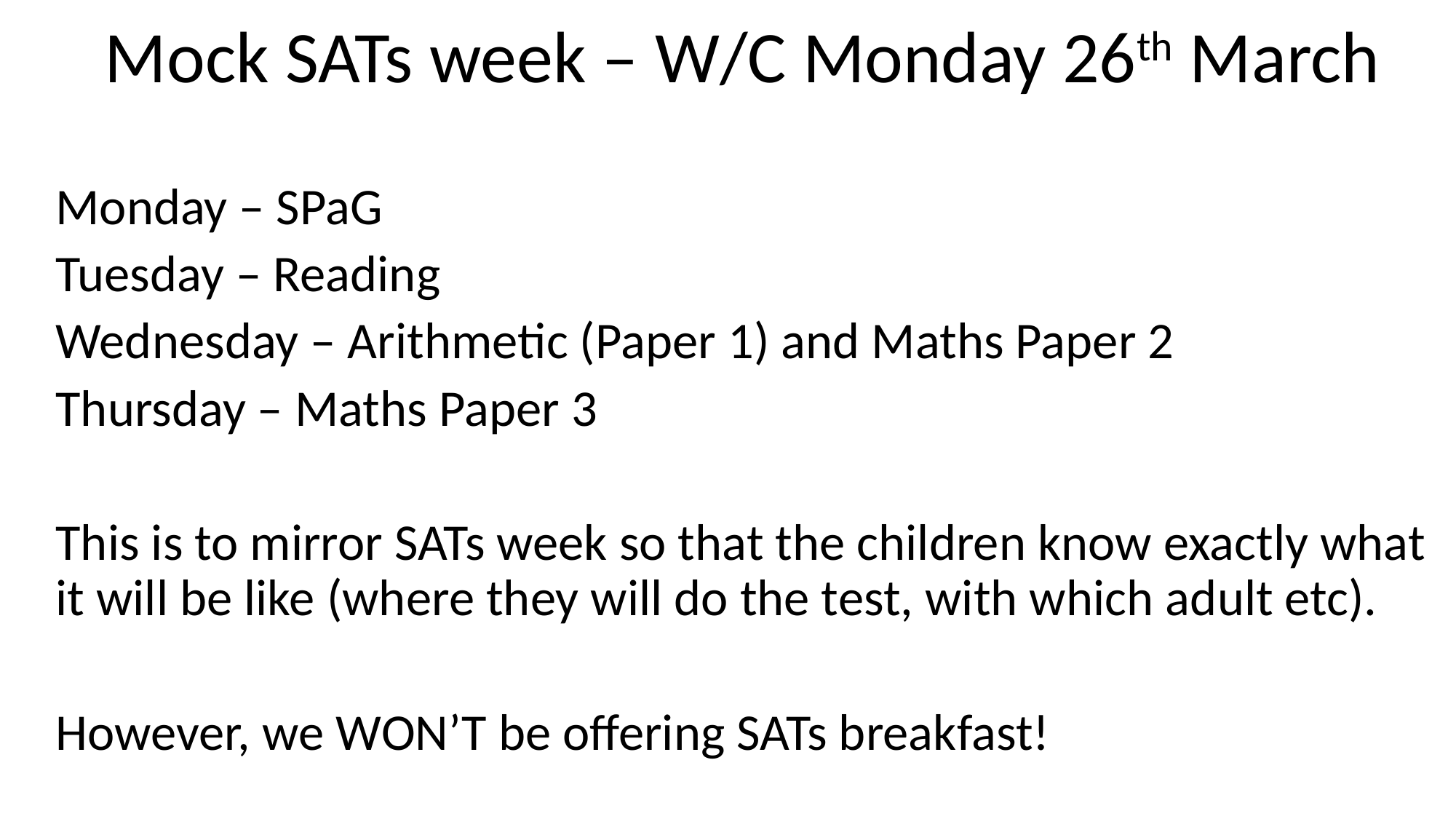

# Mock SATs week – W/C Monday 26th March
Monday – SPaG
Tuesday – Reading
Wednesday – Arithmetic (Paper 1) and Maths Paper 2
Thursday – Maths Paper 3

This is to mirror SATs week so that the children know exactly what it will be like (where they will do the test, with which adult etc).

However, we WON’T be offering SATs breakfast!